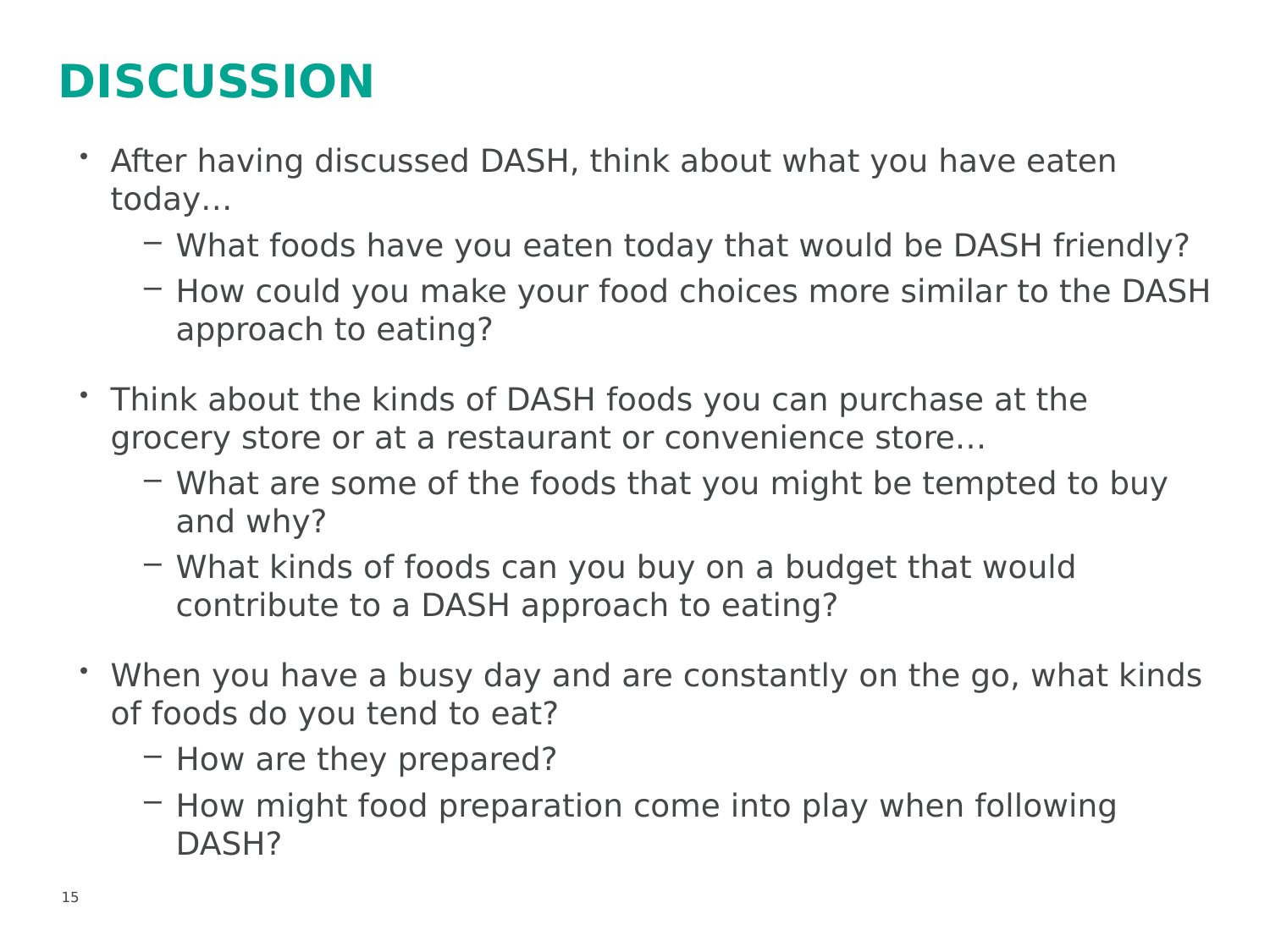

# Discussion
After having discussed DASH, think about what you have eaten today…
What foods have you eaten today that would be DASH friendly?
How could you make your food choices more similar to the DASH approach to eating?
Think about the kinds of DASH foods you can purchase at the grocery store or at a restaurant or convenience store…
What are some of the foods that you might be tempted to buy and why?
What kinds of foods can you buy on a budget that would contribute to a DASH approach to eating?
When you have a busy day and are constantly on the go, what kinds of foods do you tend to eat?
How are they prepared?
How might food preparation come into play when following DASH?
15